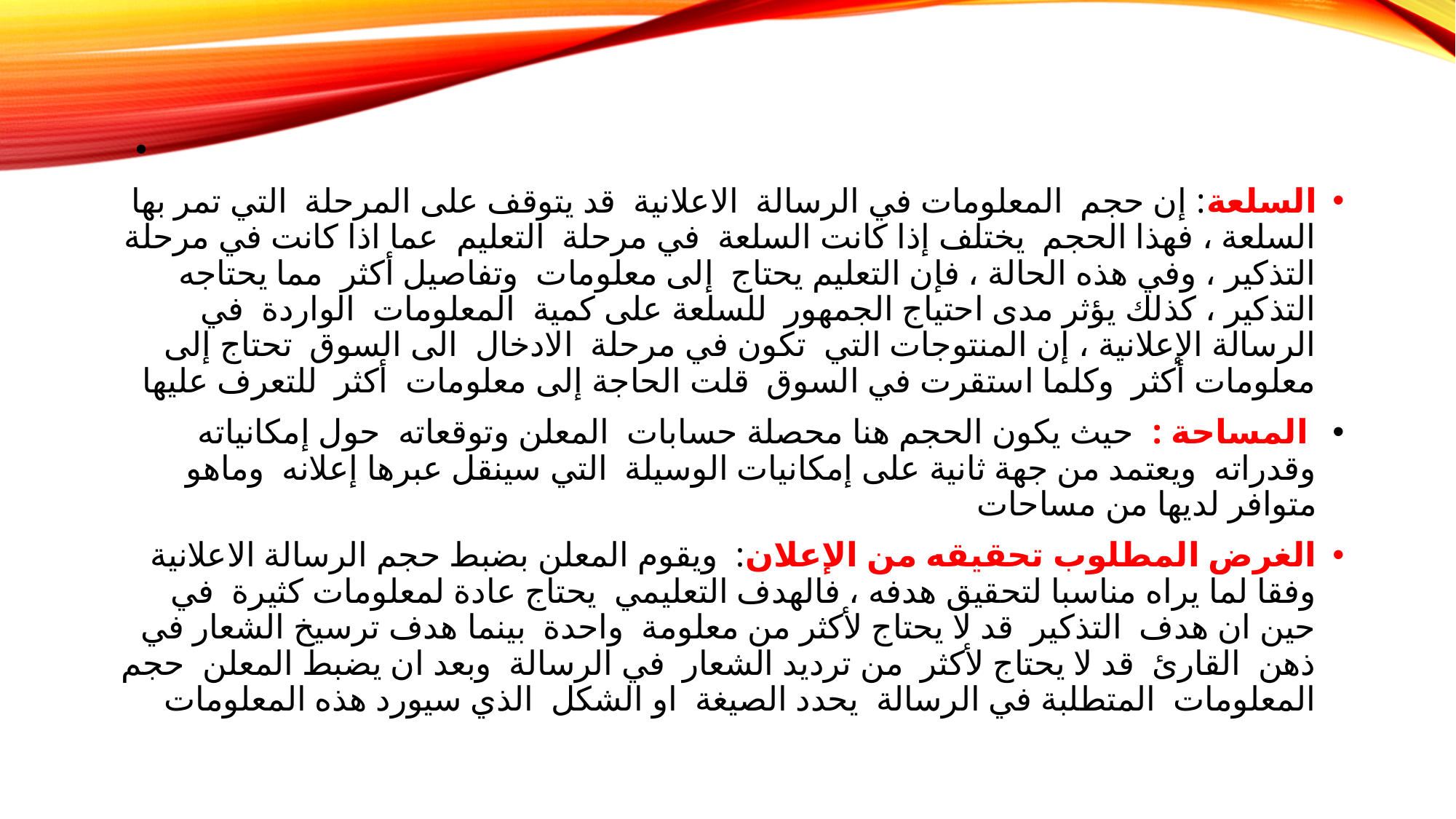

السلعة: إن حجم  المعلومات في الرسالة  الاعلانية  قد يتوقف على المرحلة  التي تمر بها السلعة ، فهذا الحجم  يختلف إذا كانت السلعة  في مرحلة  التعليم  عما اذا كانت في مرحلة التذكير ، وفي هذه الحالة ، فإن التعليم يحتاج  إلى معلومات  وتفاصيل أكثر  مما يحتاجه التذكير ، كذلك يؤثر مدى احتياج الجمهور  للسلعة على كمية  المعلومات  الواردة  في الرسالة الإعلانية ، إن المنتوجات التي  تكون في مرحلة  الادخال  الى السوق  تحتاج إلى معلومات أكثر  وكلما استقرت في السوق  قلت الحاجة إلى معلومات  أكثر  للتعرف عليها
 المساحة :  حيث يكون الحجم هنا محصلة حسابات  المعلن وتوقعاته  حول إمكانياته وقدراته  ويعتمد من جهة ثانية على إمكانيات الوسيلة  التي سينقل عبرها إعلانه  وماهو متوافر لديها من مساحات
الغرض المطلوب تحقيقه من الإعلان:  ويقوم المعلن بضبط حجم الرسالة الاعلانية  وفقا لما يراه مناسبا لتحقيق هدفه ، فالهدف التعليمي  يحتاج عادة لمعلومات كثيرة  في حين ان هدف  التذكير  قد لا يحتاج لأكثر من معلومة  واحدة  بينما هدف ترسيخ الشعار في ذهن  القارئ  قد لا يحتاج لأكثر  من ترديد الشعار  في الرسالة  وبعد ان يضبط المعلن  حجم  المعلومات  المتطلبة في الرسالة  يحدد الصيغة  او الشكل  الذي سيورد هذه المعلومات